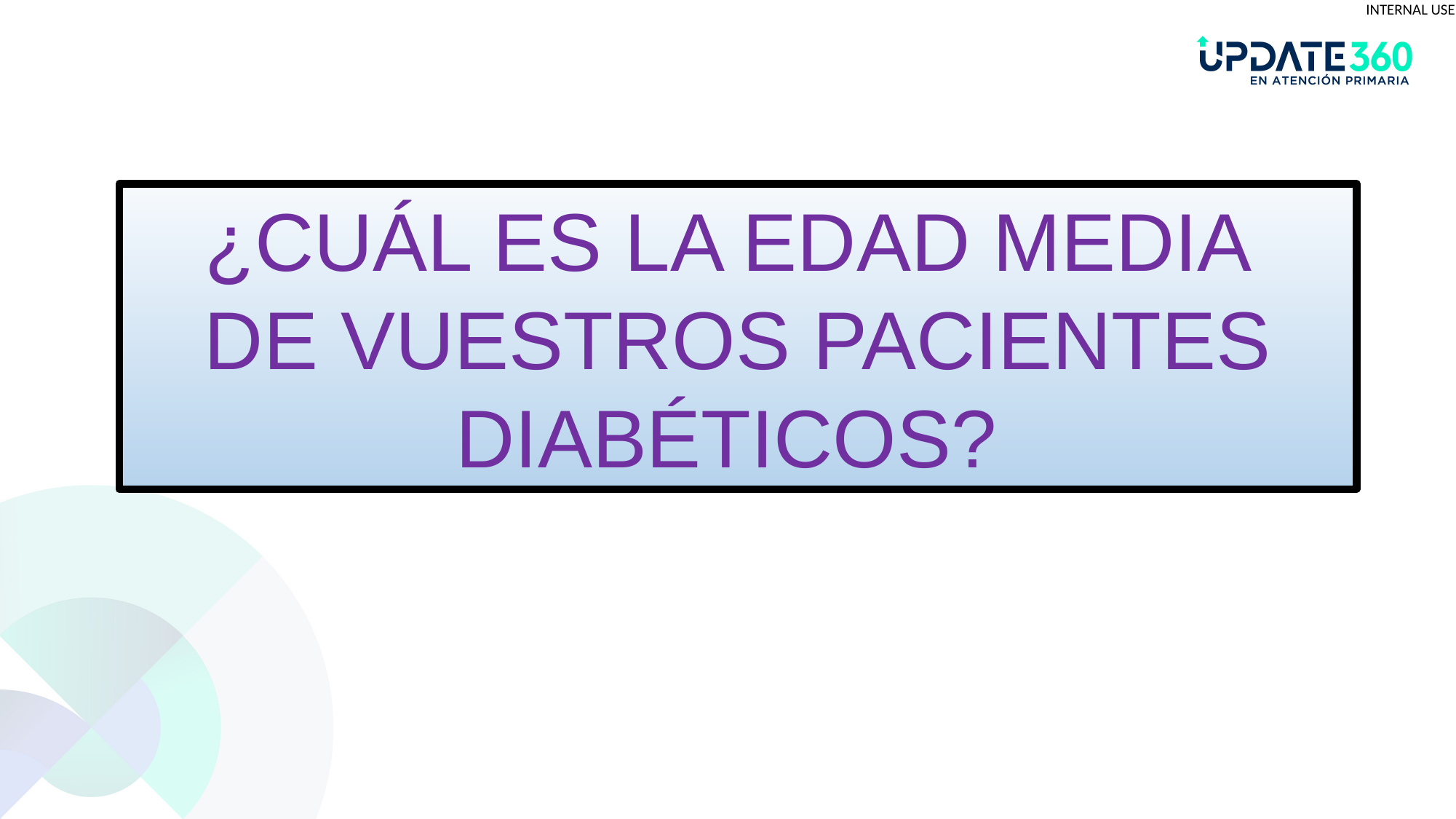

¿CUÁL ES LA EDAD MEDIA
DE VUESTROS PACIENTES DIABÉTICOS?